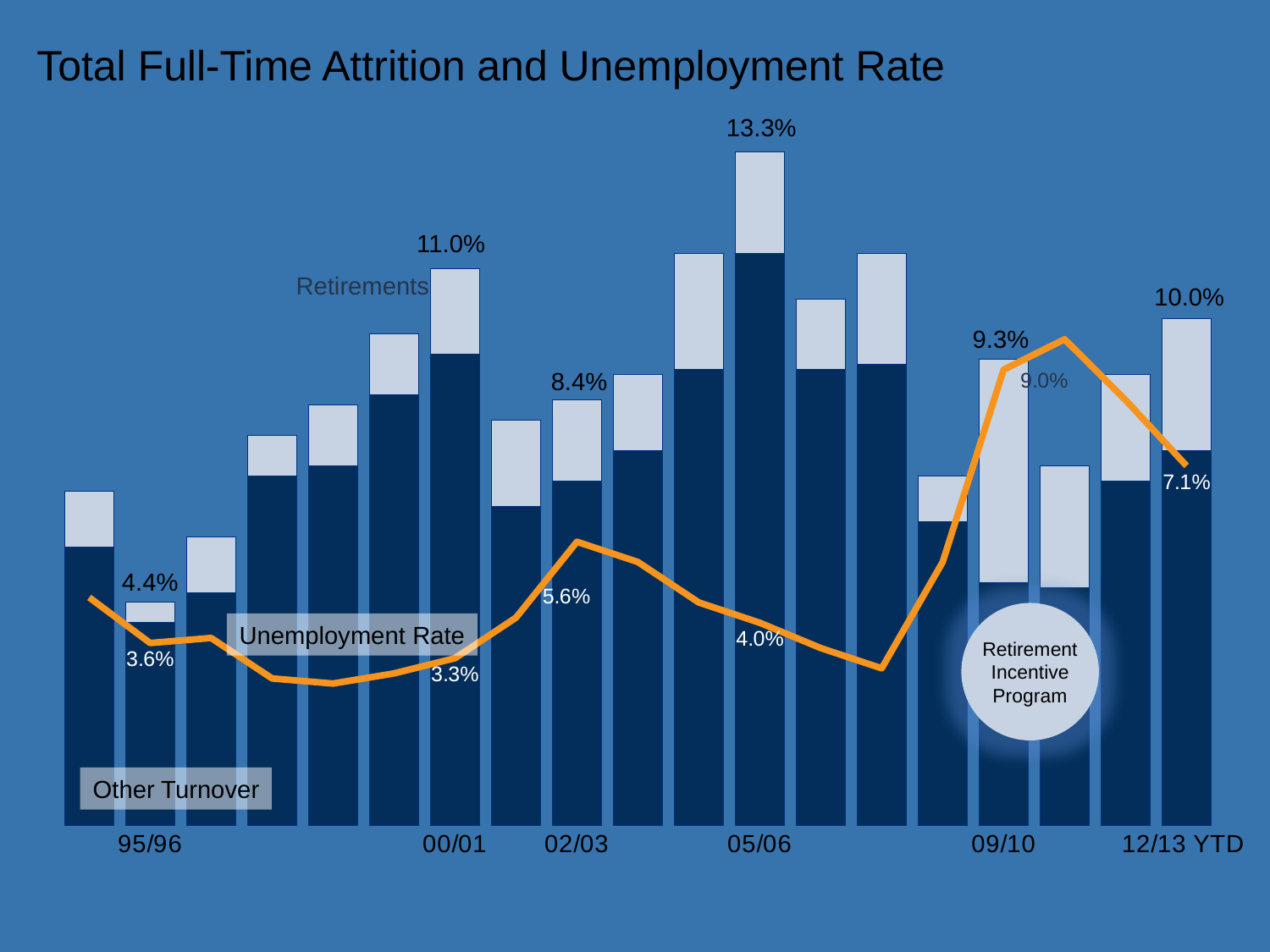

# Total Full-Time Attrition and Unemployment Rate

### Chart

| Category | Other Turnover | Retirements | Maricopa County Unemployment Rate |
|---|---|---|---|
|  | 0.055 | 0.011 | 0.045 |
| 95/96 | 0.04 | 0.004 | 0.036 |
|  | 0.046 | 0.011 | 0.037 |
|  | 0.069 | 0.008 | 0.029 |
|  | 0.071 | 0.012 | 0.028 |
|  | 0.085 | 0.012 | 0.03 |
| 00/01 | 0.093 | 0.017 | 0.033 |
|  | 0.063 | 0.017 | 0.041 |
| 02/03 | 0.068 | 0.016 | 0.056 |
|  | 0.074 | 0.015 | 0.052 |
|  | 0.09 | 0.023 | 0.044 |
| 05/06 | 0.113 | 0.02 | 0.04 |
|  | 0.09 | 0.014 | 0.035 |
|  | 0.091 | 0.022 | 0.031 |
|  | 0.06 | 0.009 | 0.052 |
| 09/10 | 0.048 | 0.044 | 0.09 |
|  | 0.047 | 0.024 | 0.096 |
|  | 0.068 | 0.021 | 0.084 |
| 12/13 YTD  | 0.074 | 0.026 | 0.071 |
13.3%
11.0%
Retirements
10.0%
9.3%
8.4%
4.4%
Retirement
Incentive
Program
Unemployment Rate
Other Turnover